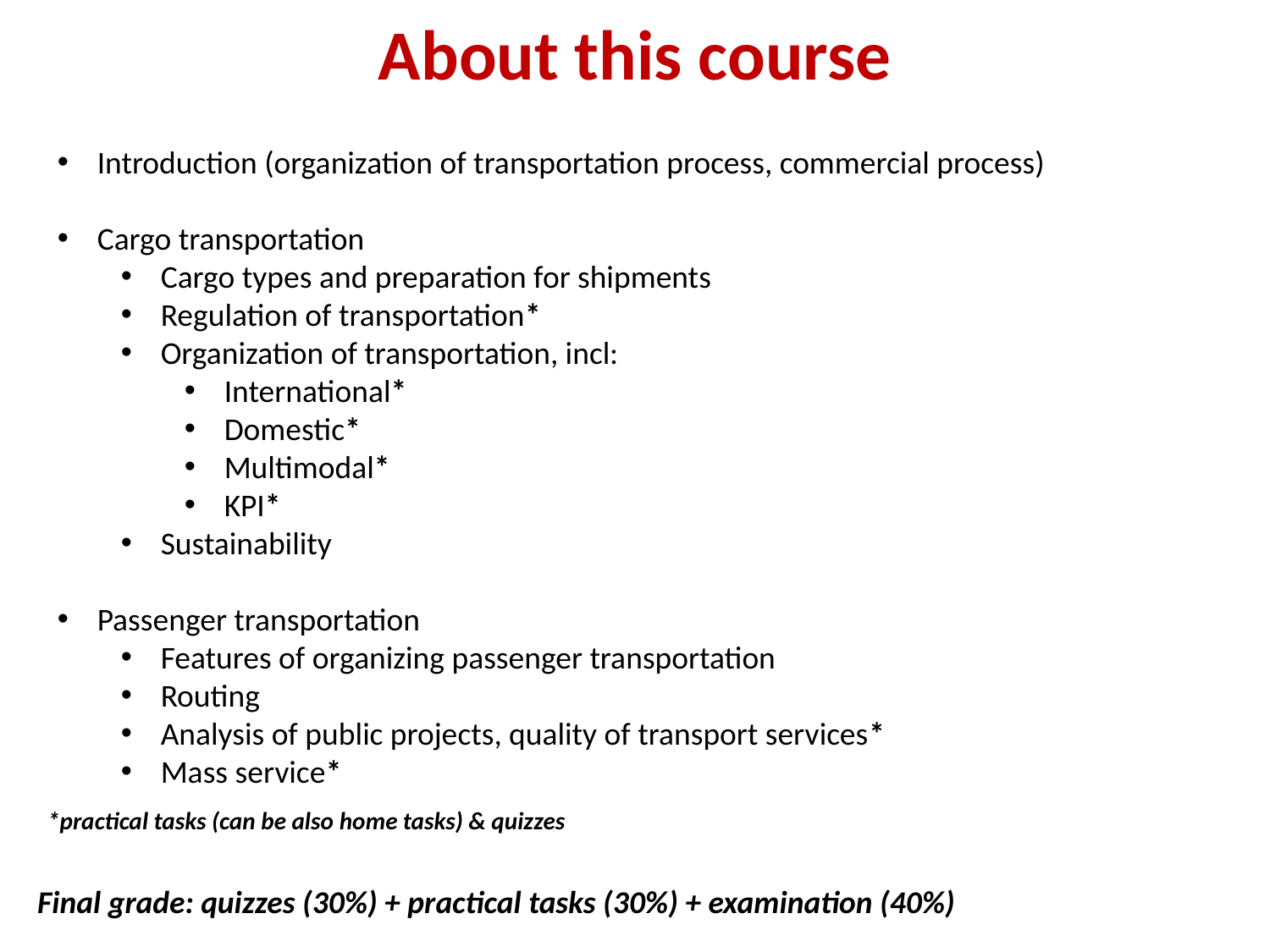

About this course
Introduction (organization of transportation process, commercial process)

Cargo transportation
Cargo types and preparation for shipments
Regulation of transportation*
Organization of transportation, incl:
International*
Domestic*
Multimodal*
KPI*
Sustainability

Passenger transportation
Features of organizing passenger transportation
Routing
Analysis of public projects, quality of transport services*
Mass service*

*practical tasks (can be also home tasks) & quizzes
Final grade: quizzes (30%) + practical tasks (30%) + examination (40%)